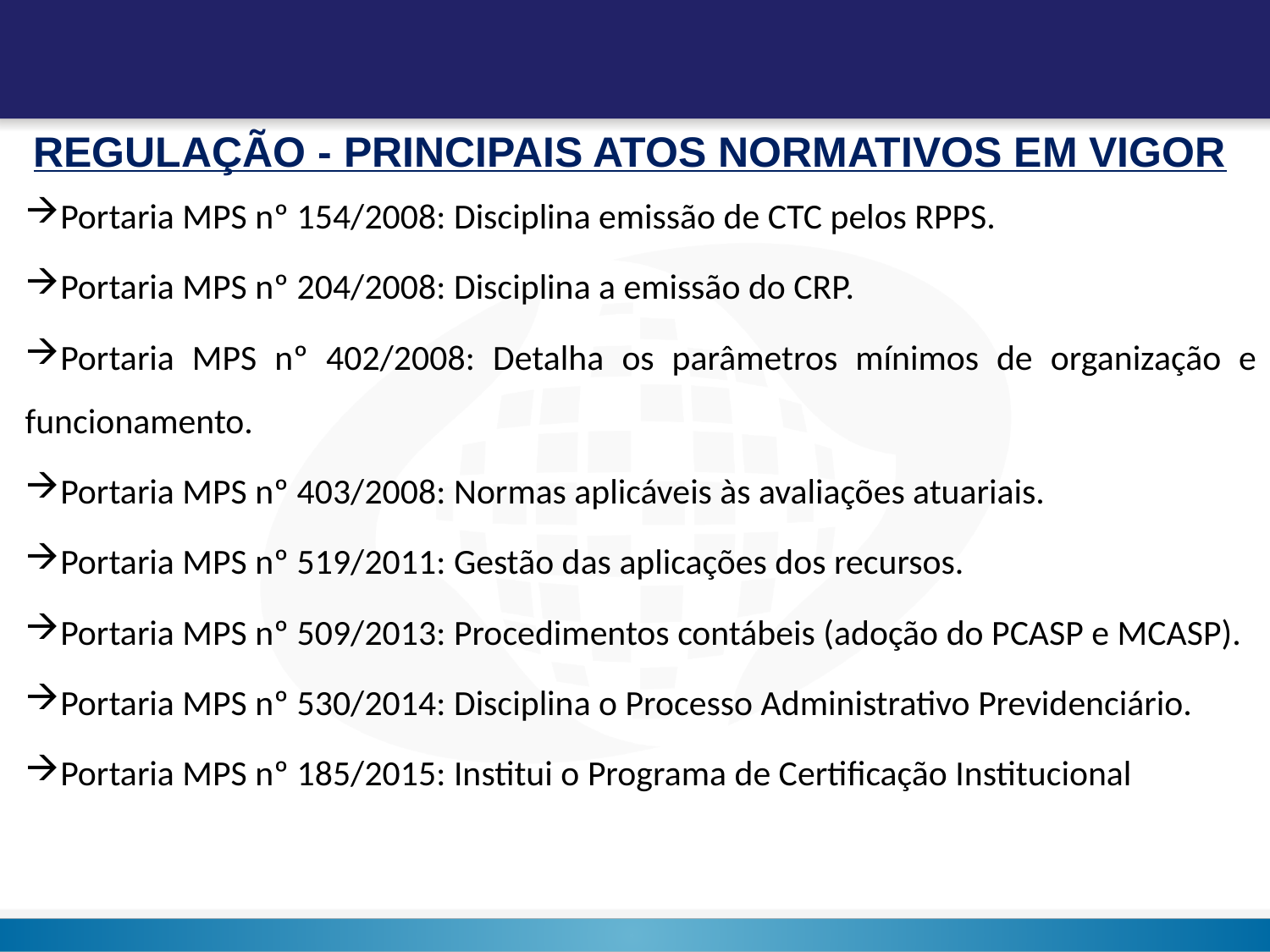

# REGULAÇÃO - PRINCIPAIS ATOS NORMATIVOS EM VIGOR
Portaria MPS nº 154/2008: Disciplina emissão de CTC pelos RPPS.
Portaria MPS nº 204/2008: Disciplina a emissão do CRP.
Portaria MPS nº 402/2008: Detalha os parâmetros mínimos de organização e funcionamento.
Portaria MPS nº 403/2008: Normas aplicáveis às avaliações atuariais.
Portaria MPS nº 519/2011: Gestão das aplicações dos recursos.
Portaria MPS nº 509/2013: Procedimentos contábeis (adoção do PCASP e MCASP).
Portaria MPS nº 530/2014: Disciplina o Processo Administrativo Previdenciário.
Portaria MPS nº 185/2015: Institui o Programa de Certificação Institucional